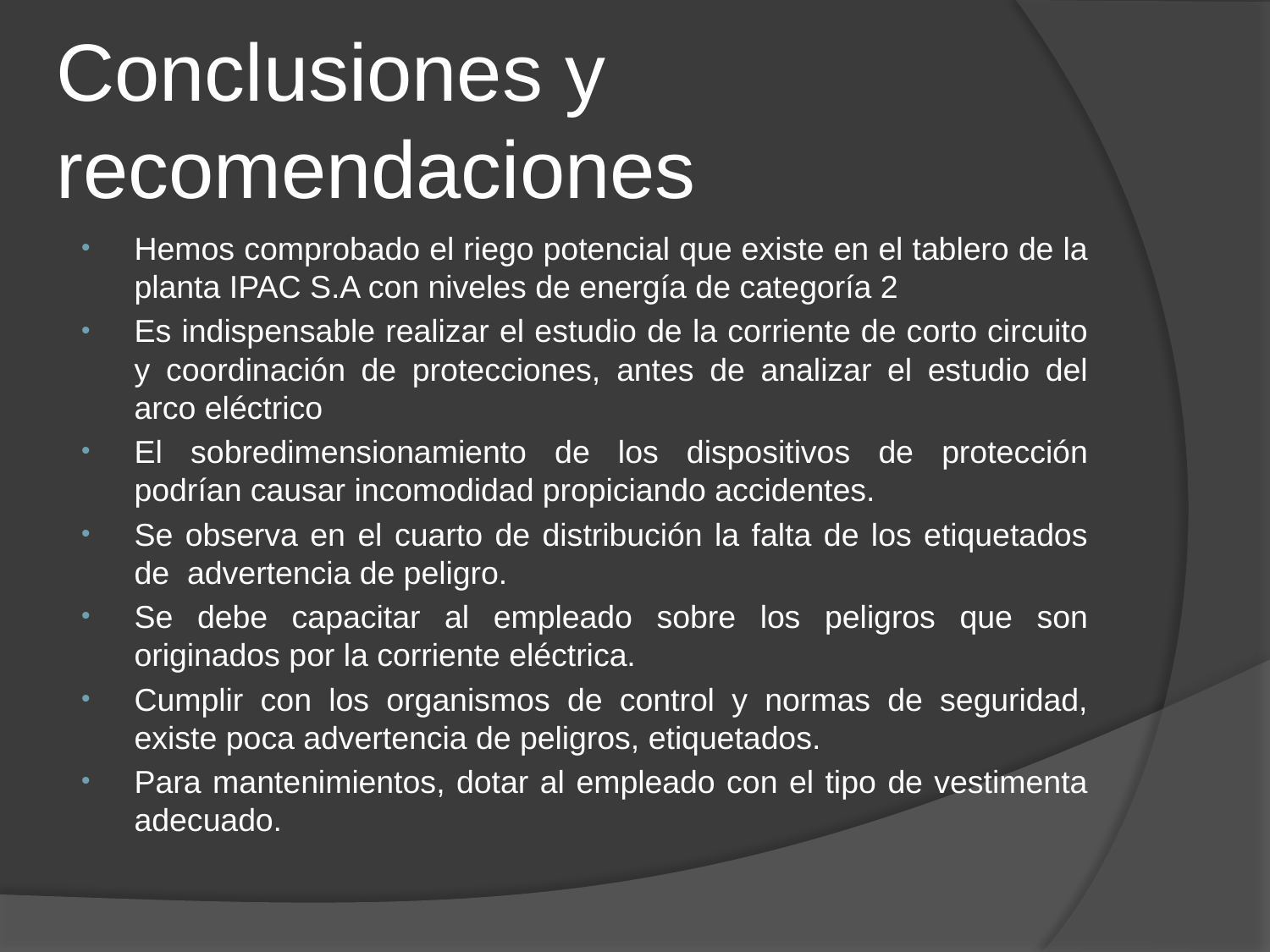

# Conclusiones y recomendaciones
Hemos comprobado el riego potencial que existe en el tablero de la planta IPAC S.A con niveles de energía de categoría 2
Es indispensable realizar el estudio de la corriente de corto circuito y coordinación de protecciones, antes de analizar el estudio del arco eléctrico
El sobredimensionamiento de los dispositivos de protección podrían causar incomodidad propiciando accidentes.
Se observa en el cuarto de distribución la falta de los etiquetados de  advertencia de peligro.
Se debe capacitar al empleado sobre los peligros que son originados por la corriente eléctrica.
Cumplir con los organismos de control y normas de seguridad, existe poca advertencia de peligros, etiquetados.
Para mantenimientos, dotar al empleado con el tipo de vestimenta adecuado.